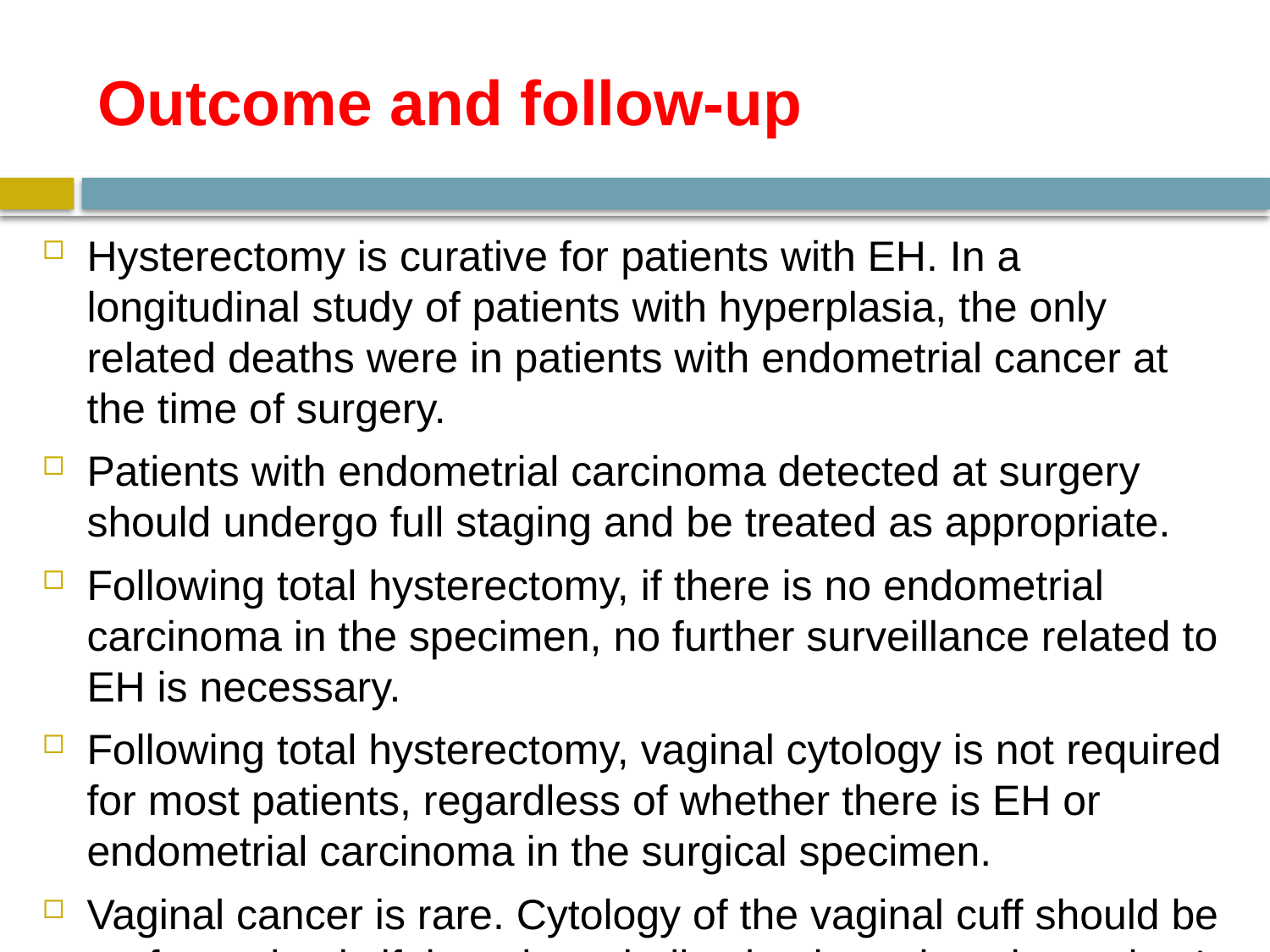

# Outcome and follow-up
Hysterectomy is curative for patients with EH. In a longitudinal study of patients with hyperplasia, the only related deaths were in patients with endometrial cancer at the time of surgery.
Patients with endometrial carcinoma detected at surgery should undergo full staging and be treated as appropriate.
Following total hysterectomy, if there is no endometrial carcinoma in the specimen, no further surveillance related to EH is necessary.
Following total hysterectomy, vaginal cytology is not required for most patients, regardless of whether there is EH or endometrial carcinoma in the surgical specimen.
Vaginal cancer is rare. Cytology of the vaginal cuff should be performed only if there is an indication based on the patient's history of CIN or other conditions, not on the history of EH.